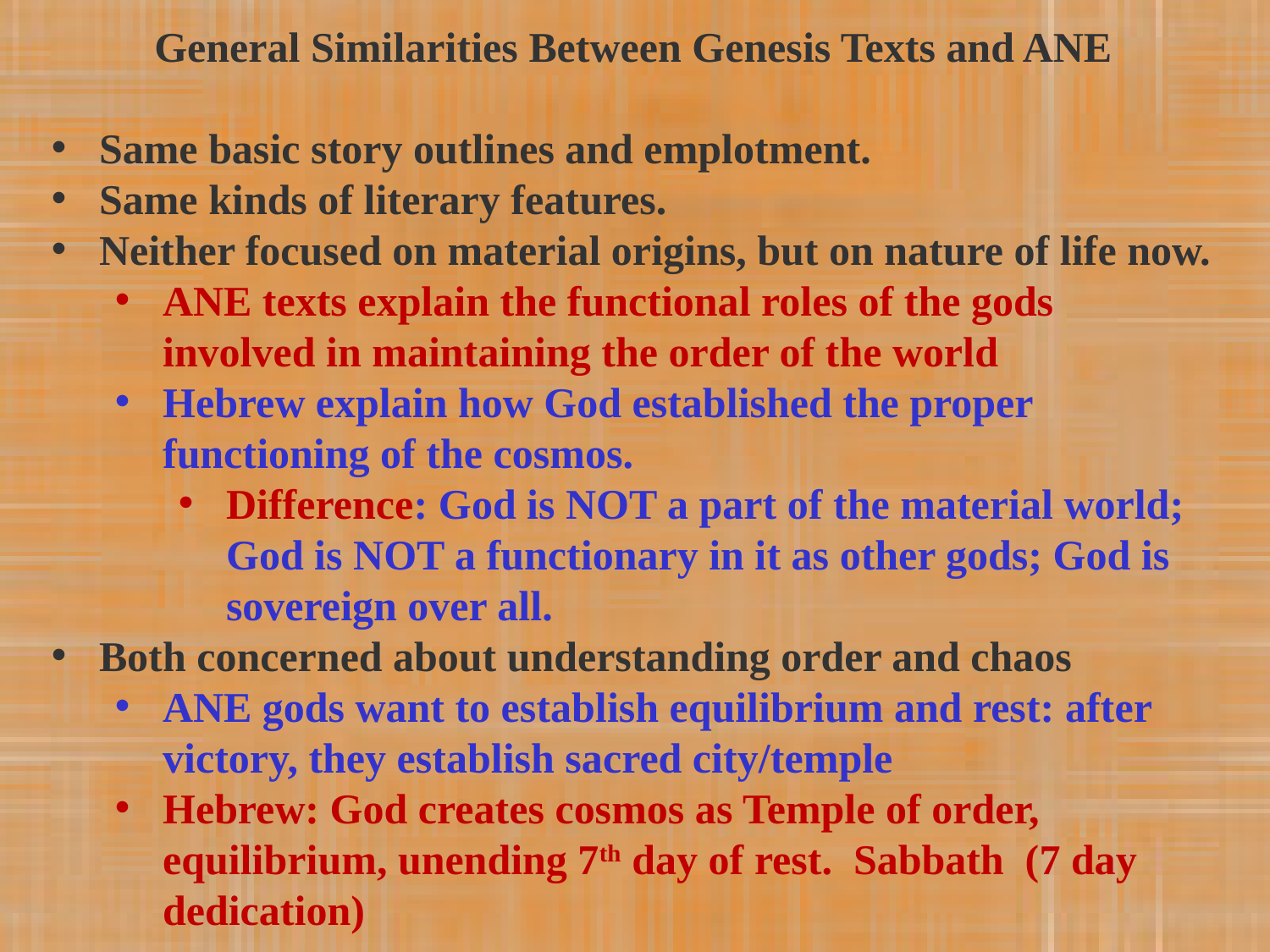

General Similarities Between Genesis Texts and ANE

Same basic story outlines and emplotment.
Same kinds of literary features.
Neither focused on material origins, but on nature of life now.
ANE texts explain the functional roles of the gods involved in maintaining the order of the world
Hebrew explain how God established the proper functioning of the cosmos.
Difference: God is NOT a part of the material world; God is NOT a functionary in it as other gods; God is sovereign over all.
Both concerned about understanding order and chaos
ANE gods want to establish equilibrium and rest: after victory, they establish sacred city/temple
Hebrew: God creates cosmos as Temple of order, equilibrium, unending 7th day of rest.  Sabbath  (7 day dedication)